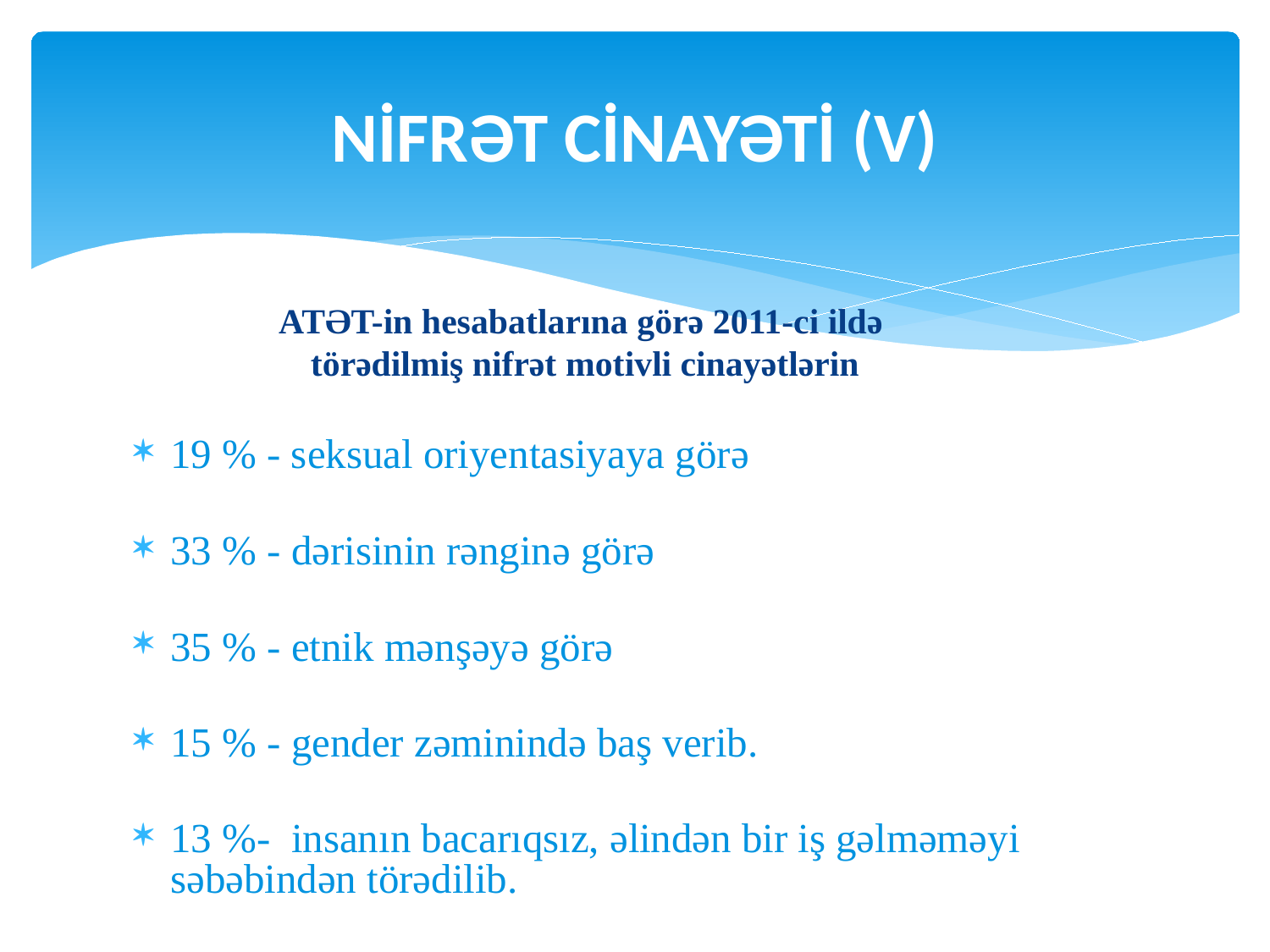

Nİfrət cİnayətİ (V)
ATƏT-in hesabatlarına görə 2011-ci ildə
 törədilmiş nifrət motivli cinayətlərin
19 % - seksual oriyentasiyaya görə

33 % - dərisinin rənginə görə

35 % - etnik mənşəyə görə

15 % - gender zəminində baş verib.

13 %-  insanın bacarıqsız, əlindən bir iş gəlməməyi 	   səbəbindən törədilib.